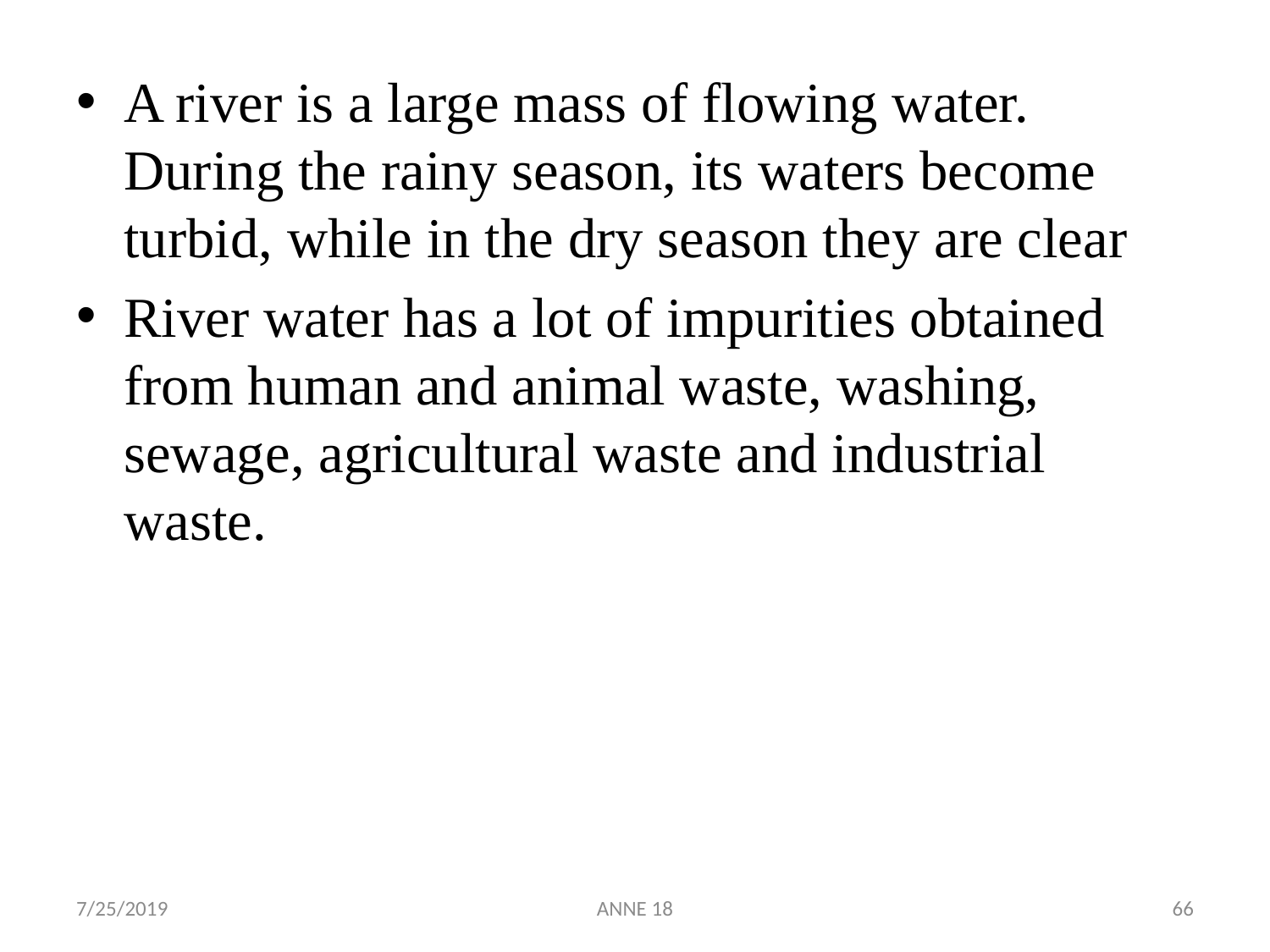

A river is a large mass of flowing water. During the rainy season, its waters become turbid, while in the dry season they are clear
River water has a lot of impurities obtained from human and animal waste, washing, sewage, agricultural waste and industrial waste.

7/25/2019
ANNE 18
66